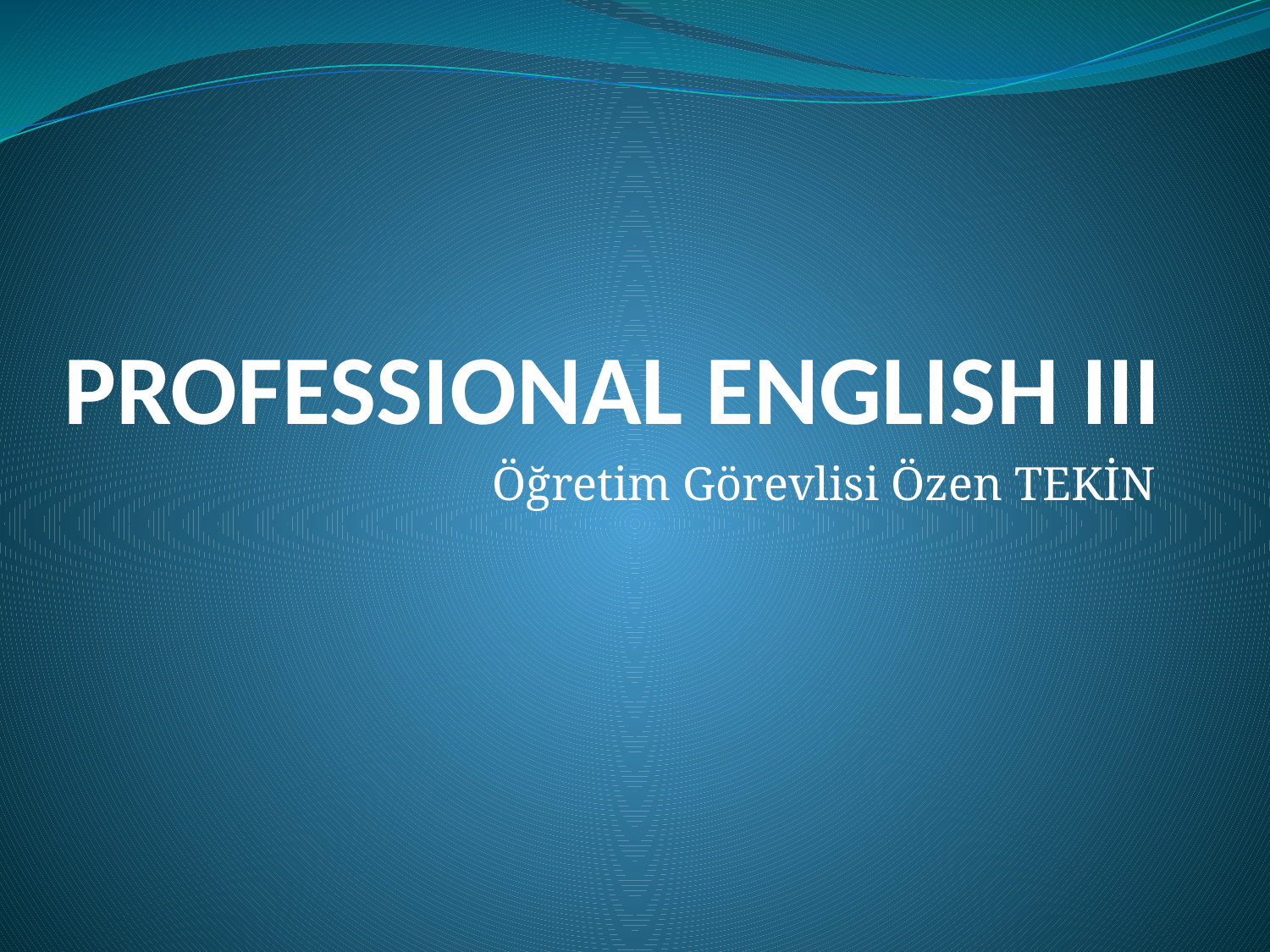

# PROFESSIONAL ENGLISH III
Öğretim Görevlisi Özen TEKİN